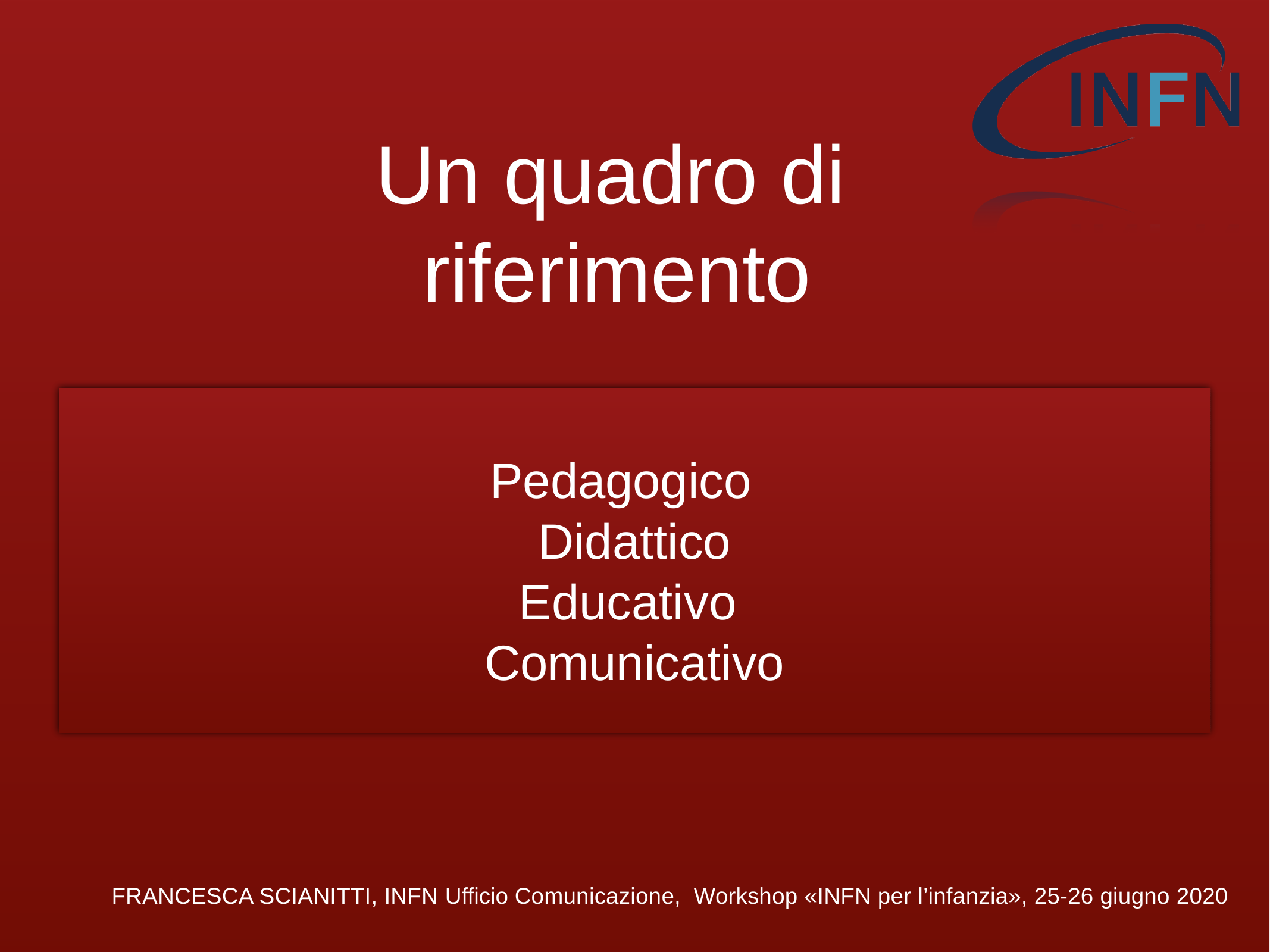

# Un quadro di  riferimento

Pedagogico
Didattico
Educativo
Comunicativo

FRANCESCA SCIANITTI, INFN Ufficio Comunicazione,  Workshop «INFN per l’infanzia», 25-26 giugno 2020